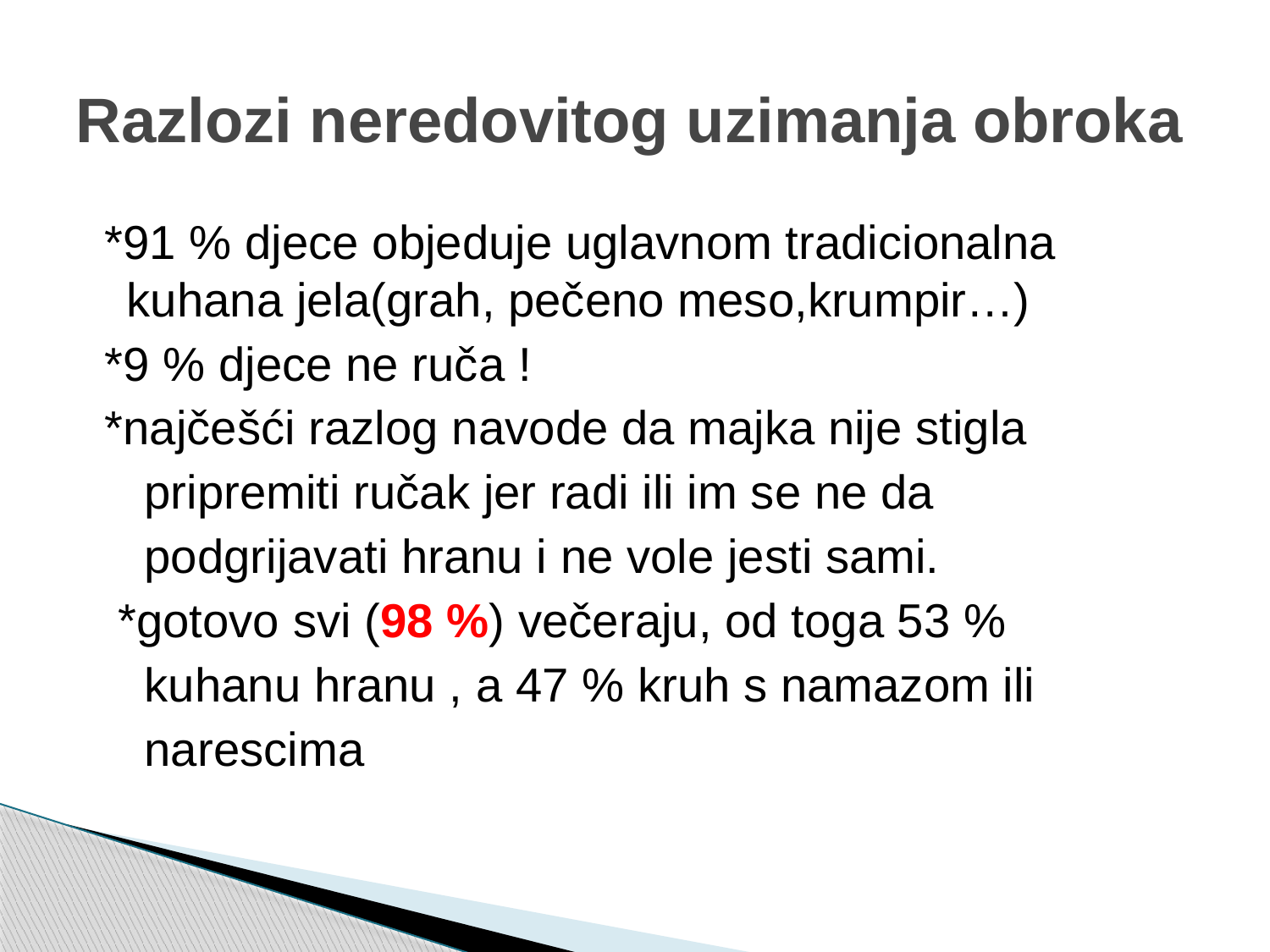

# Razlozi neredovitog uzimanja obroka
 *91 % djece objeduje uglavnom tradicionalna kuhana jela(grah, pečeno meso,krumpir…)
 *9 % djece ne ruča !
 *najčešći razlog navode da majka nije stigla
    pripremiti ručak jer radi ili im se ne da
    podgrijavati hranu i ne vole jesti sami.
  *gotovo svi (98 %) večeraju, od toga 53 %
    kuhanu hranu , a 47 % kruh s namazom ili
    narescima